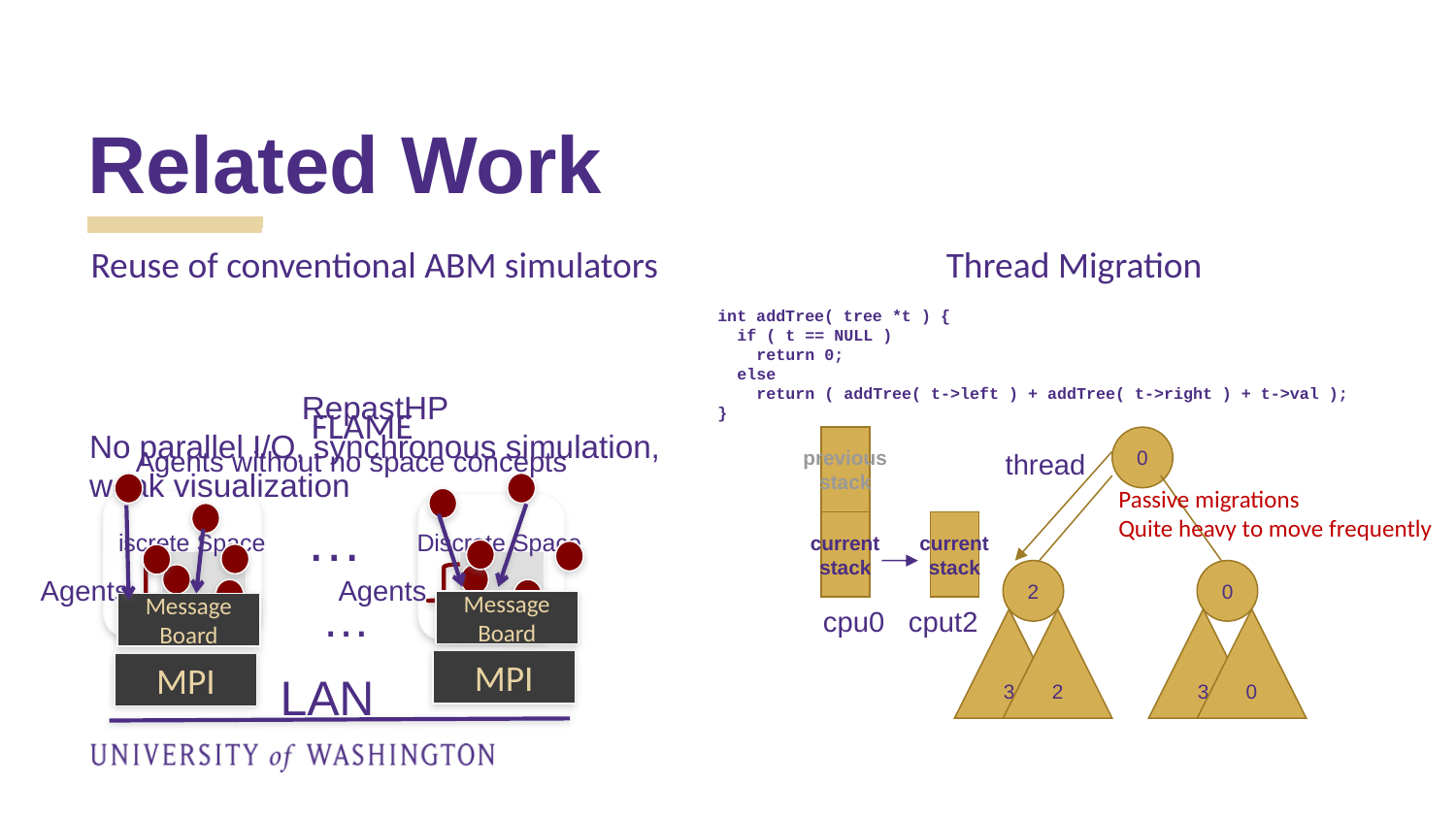

# Related Work
Reuse of conventional ABM simulators
Thread Migration
int addTree( tree *t ) {
  if ( t == NULL )
    return 0;
  else
    return ( addTree( t->left ) + addTree( t->right ) + t->val );
}
RepastHP
No parallel I/O, synchronous simulation,
weak visualization

…
Discrete Space

Agents

iscrete Space

Agents

FLAME
Agents without no space concepts

…
Message
Board
Message
Board
previous
stack
0

2
0
3
2
3
0
thread

Passive migrations
Quite heavy to move frequently
current
stack
current
stack

cpu0   cput2
MPI
MPI
LAN